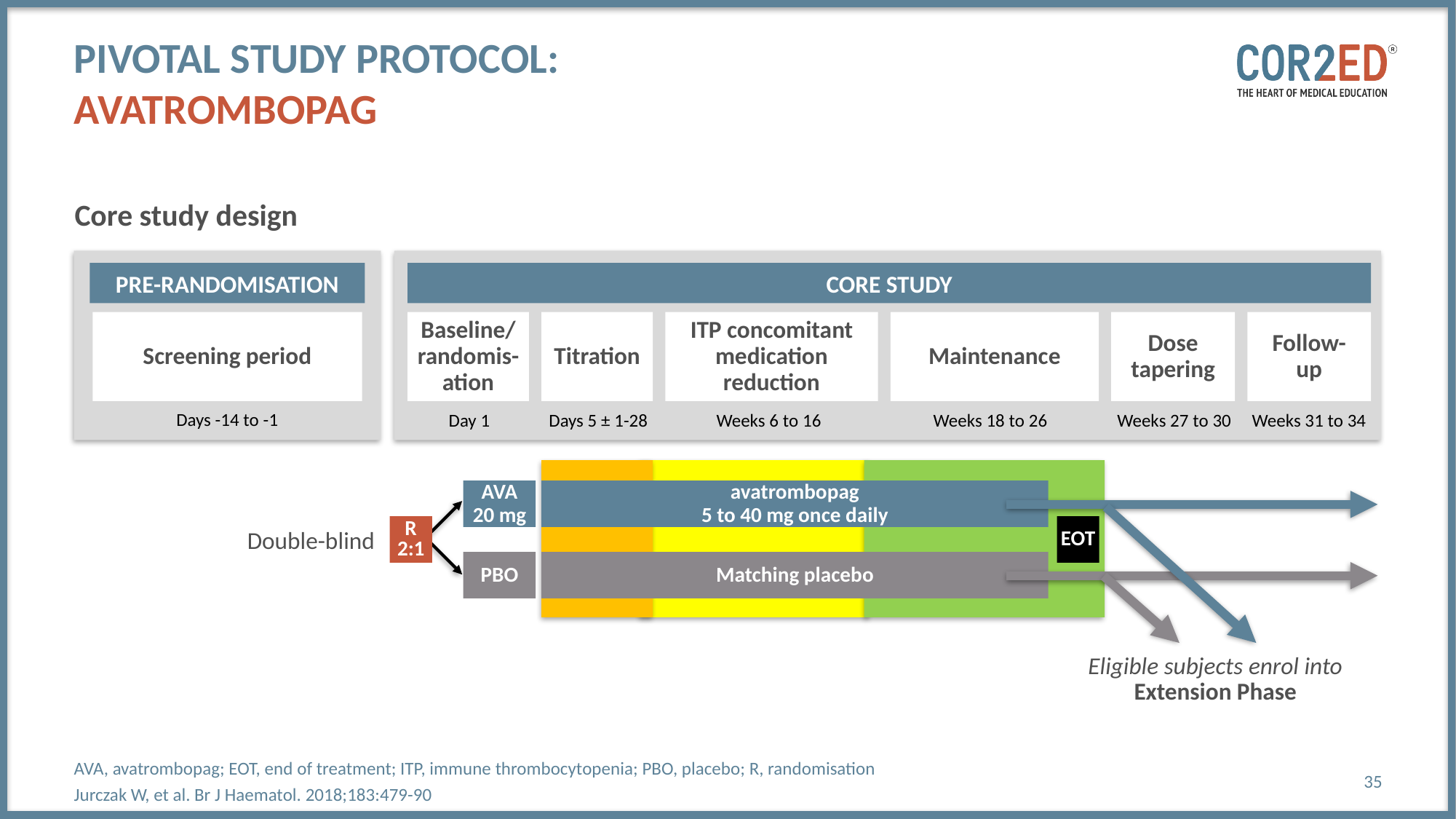

# Pivotal Study Protocol: Avatrombopag
Core study design

PRE-RANDOMISATION
CORE STUDY
Screening period
Baseline/
randomis-
ation
Titration
ITP concomitant medication
reduction
Maintenance
Dose
tapering
Follow-
up
Days -14 to -1
Day 1
Days 5 ± 1-28
Weeks 6 to 16
Weeks 18 to 26
Weeks 27 to 30
Weeks 31 to 34

AVA
20 mg
avatrombopag
5 to 40 mg once daily
R
2:1
EOT
Double-blind
PBO
Matching placebo
Eligible subjects enrol into
Extension Phase
AVA, avatrombopag; EOT, end of treatment; ITP, immune thrombocytopenia; PBO, placebo; R, randomisation
Jurczak W, et al. Br J Haematol. 2018;183:479-90
35